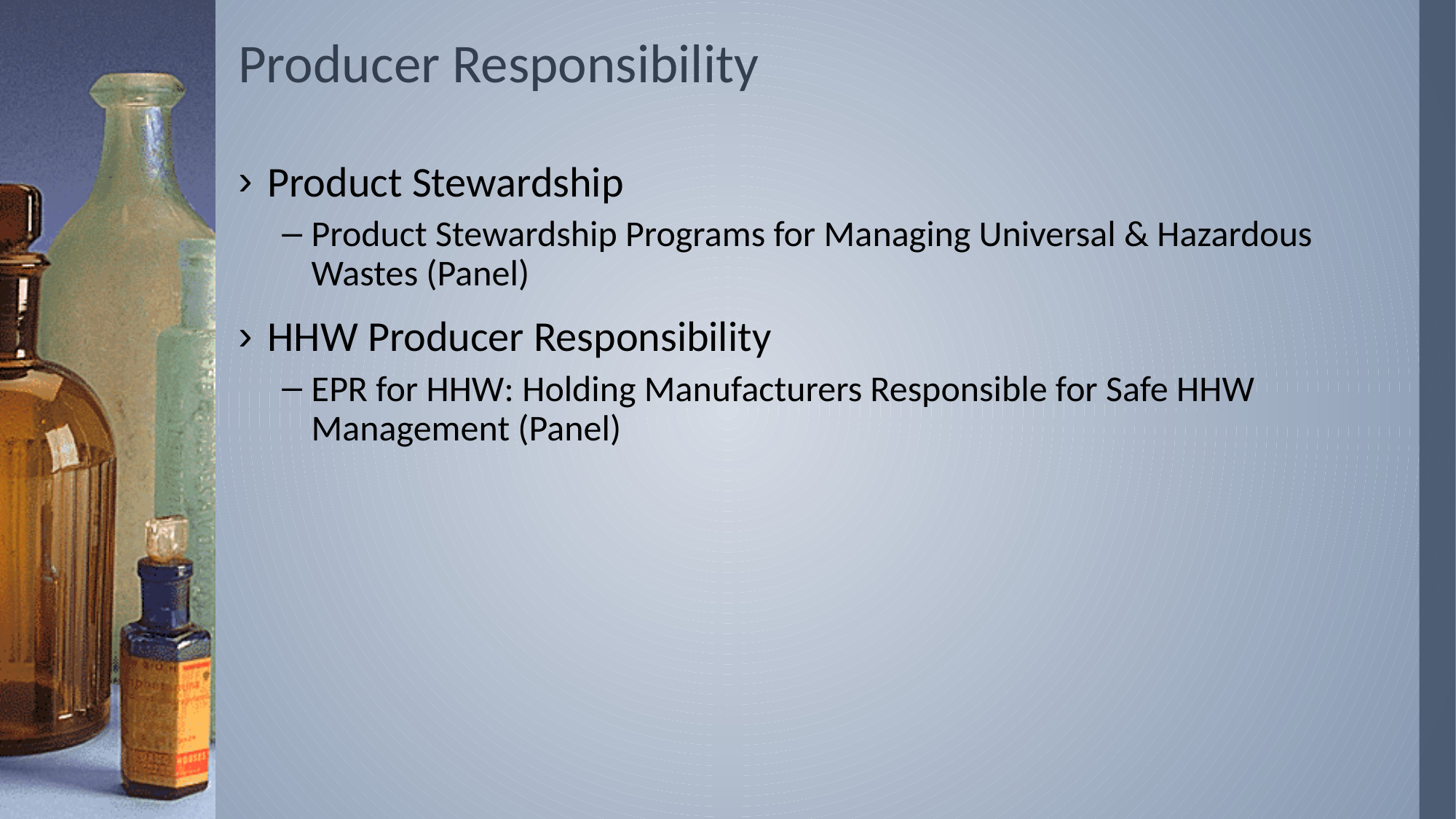

# Producer Responsibility
Product Stewardship
Product Stewardship Programs for Managing Universal & Hazardous Wastes (Panel)
HHW Producer Responsibility
EPR for HHW: Holding Manufacturers Responsible for Safe HHW Management (Panel)